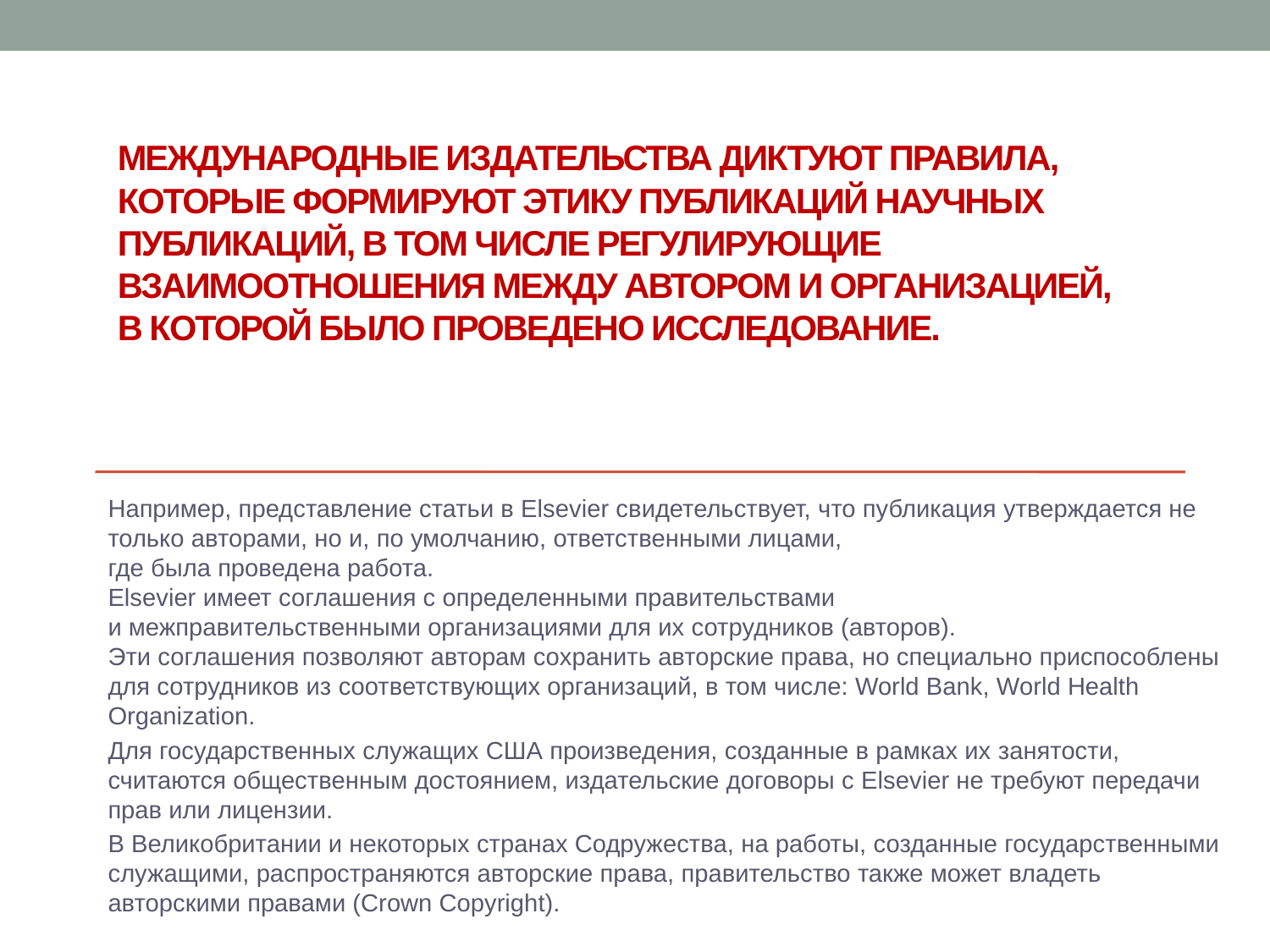

# международные издательства диктуют правила, которые формируют этику публикаций научных публикаций, в том числе регулирующие взаимоотношения между автором и организацией, в которой было проведено исследование.
Например, представление статьи в Elsevier свидетельствует, что публикация утверждается не только авторами, но и, по умолчанию, ответственными лицами,
где была проведена работа.
Elsevier имеет соглашения с определенными правительствами
и межправительственными организациями для их сотрудников (авторов).
Эти соглашения позволяют авторам сохранить авторские права, но специально приспособлены для сотрудников из соответствующих организаций, в том числе: World Bank, World Health Organization.
Для государственных служащих США произведения, созданные в рамках их занятости, считаются общественным достоянием, издательские договоры с Elsevier не требуют передачи прав или лицензии.
В Великобритании и некоторых странах Содружества, на работы, созданные государственными служащими, распространяются авторские права, правительство также может владеть авторскими правами (Crown Copyright).